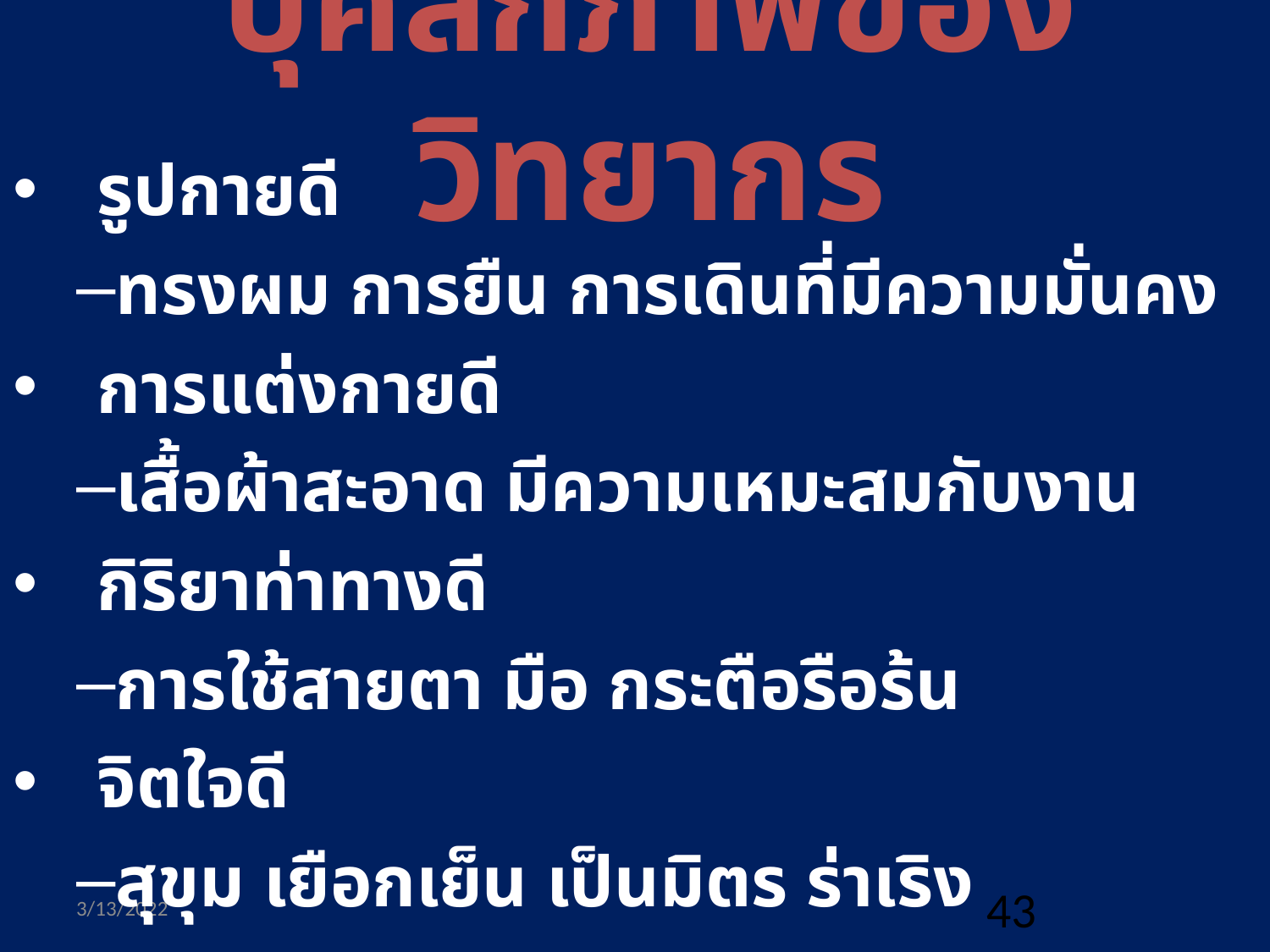

# บุคลิกภาพของวิทยากร
  รูปกายดี
ทรงผม การยืน การเดินที่มีความมั่นคง
  การแต่งกายดี
เสื้อผ้าสะอาด มีความเหมะสมกับงาน
  กิริยาท่าทางดี
การใช้สายตา มือ กระตือรือร้น
  จิตใจดี
สุขุม เยือกเย็น เป็นมิตร ร่าเริง
3/13/2022
43